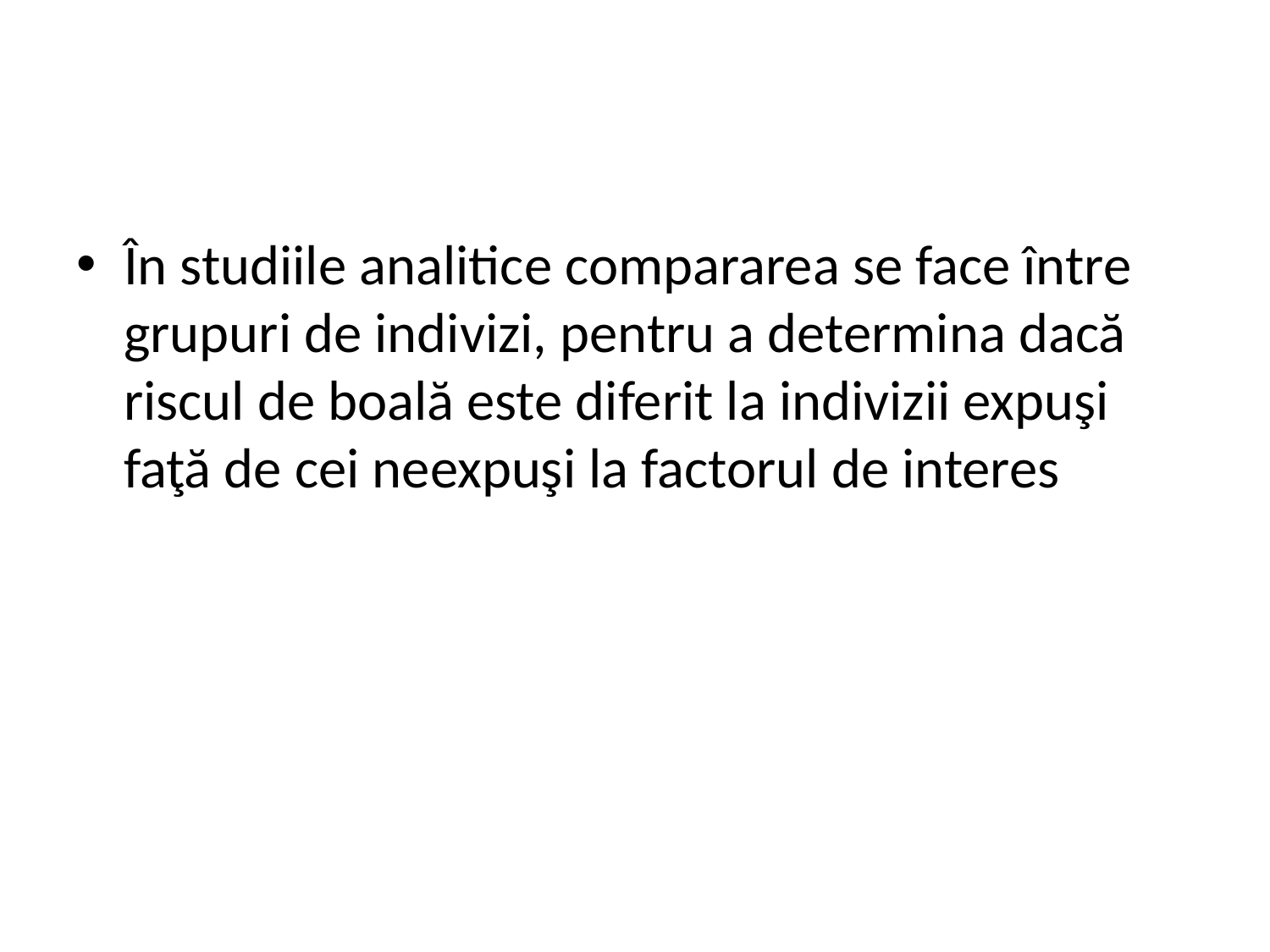

#
În studiile analitice compararea se face între grupuri de indivizi, pentru a determina dacă riscul de boală este diferit la indivizii expuşi faţă de cei neexpuşi la factorul de interes